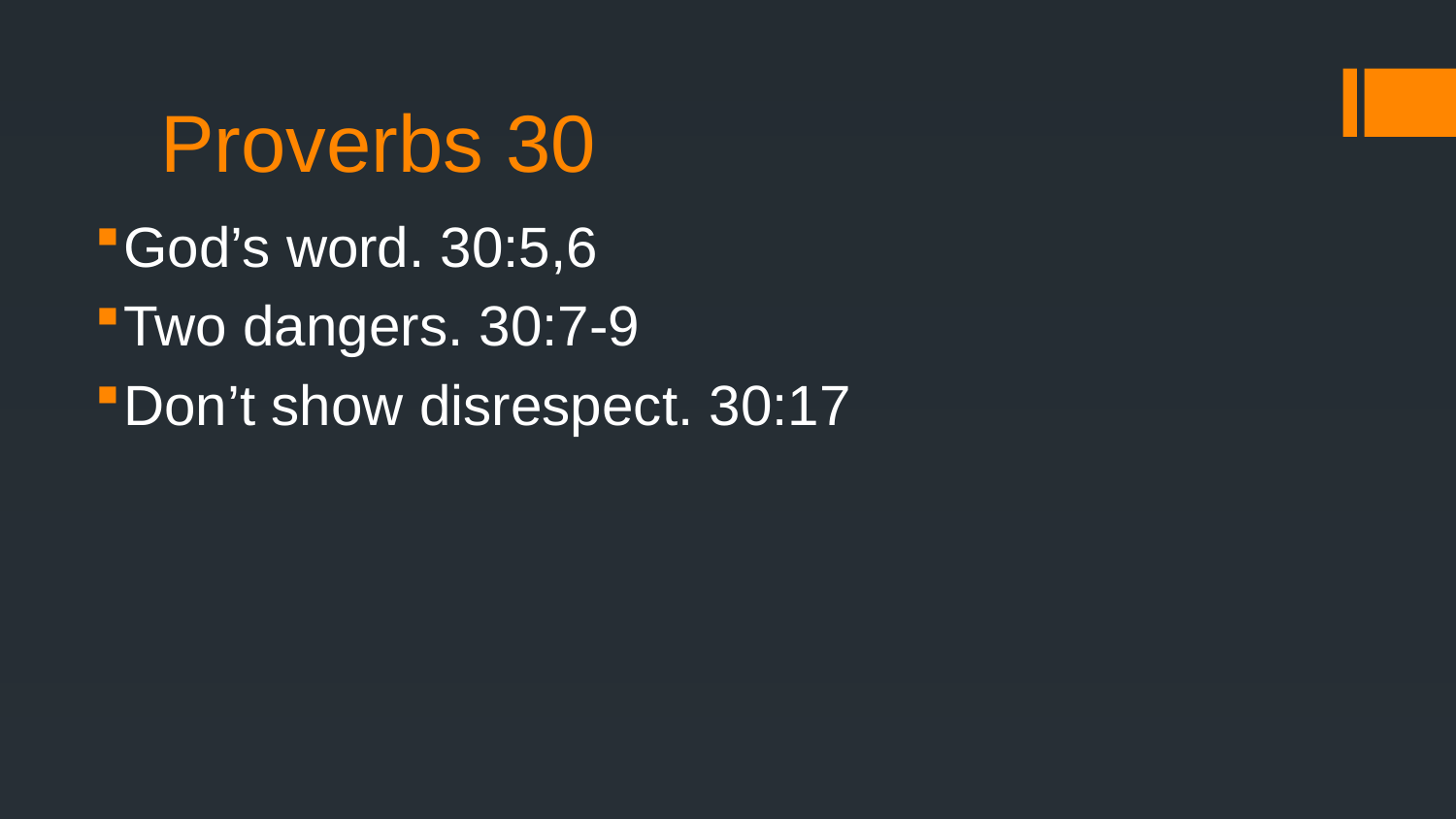

# Proverbs 30
God’s word. 30:5,6
Two dangers. 30:7-9
Don’t show disrespect. 30:17